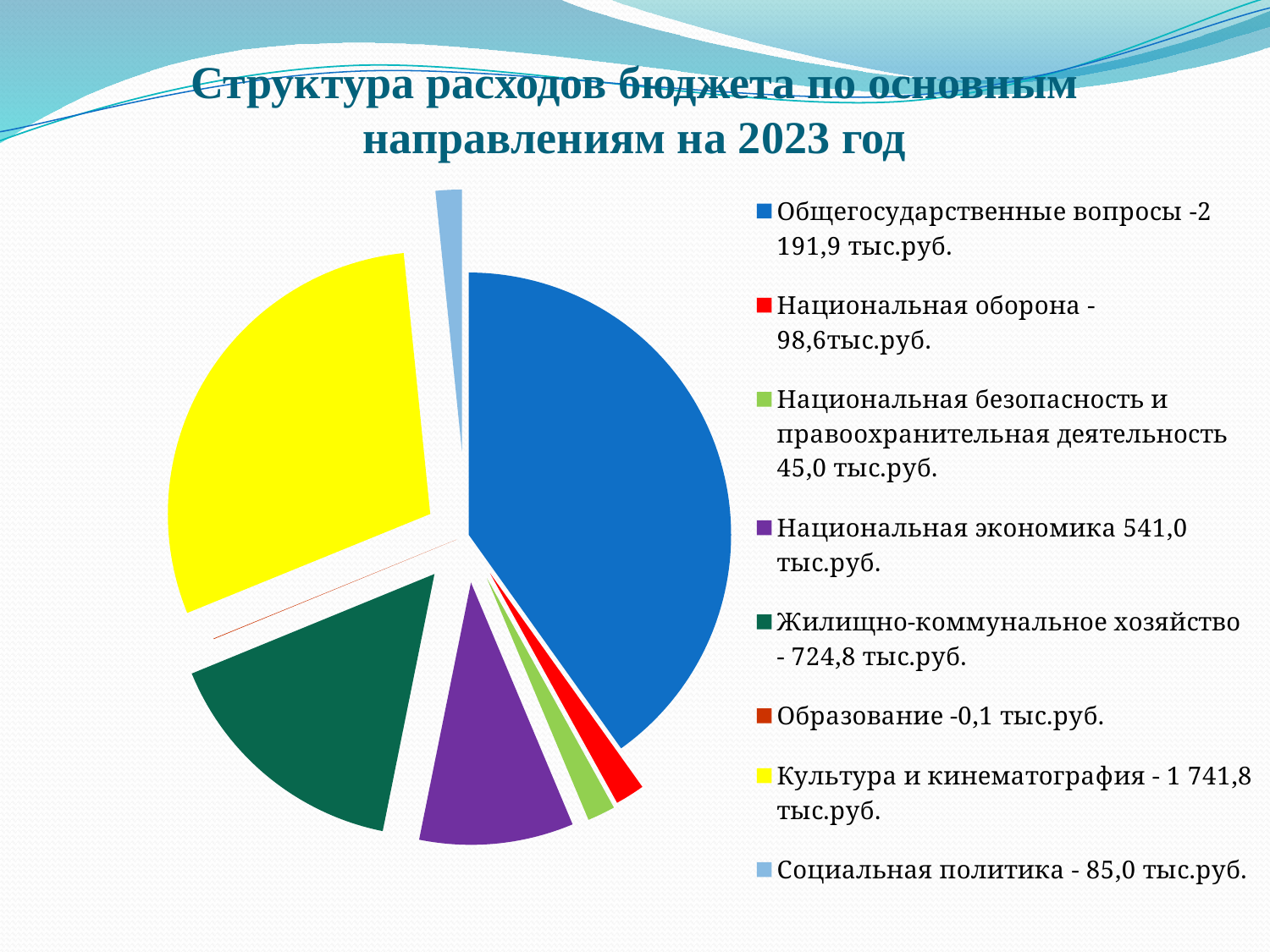

# Структура расходов бюджета по основным направлениям на 2023 год

### Chart

| Category | (тыс.руб.) |
|---|---|
| Общегосударственные вопросы -2 191,9 тыс.руб. | 2110.0 |
| Национальная оборона - 98,6тыс.руб. | 95.5 |
| Национальная безопасность и правоохранительная деятельность 45,0 тыс.руб. | 90.0 |
| Национальная экономика 541,0 тыс.руб. | 499.1 |
| Жилищно-коммунальное хозяйство - 724,8 тыс.руб. | 822.2 |
| Образование -0,1 тыс.руб. | 1.9 |
| Культура и кинематография - 1 741,8 тыс.руб. | 1552.9 |
| Социальная политика - 85,0 тыс.руб. | 85.0 |